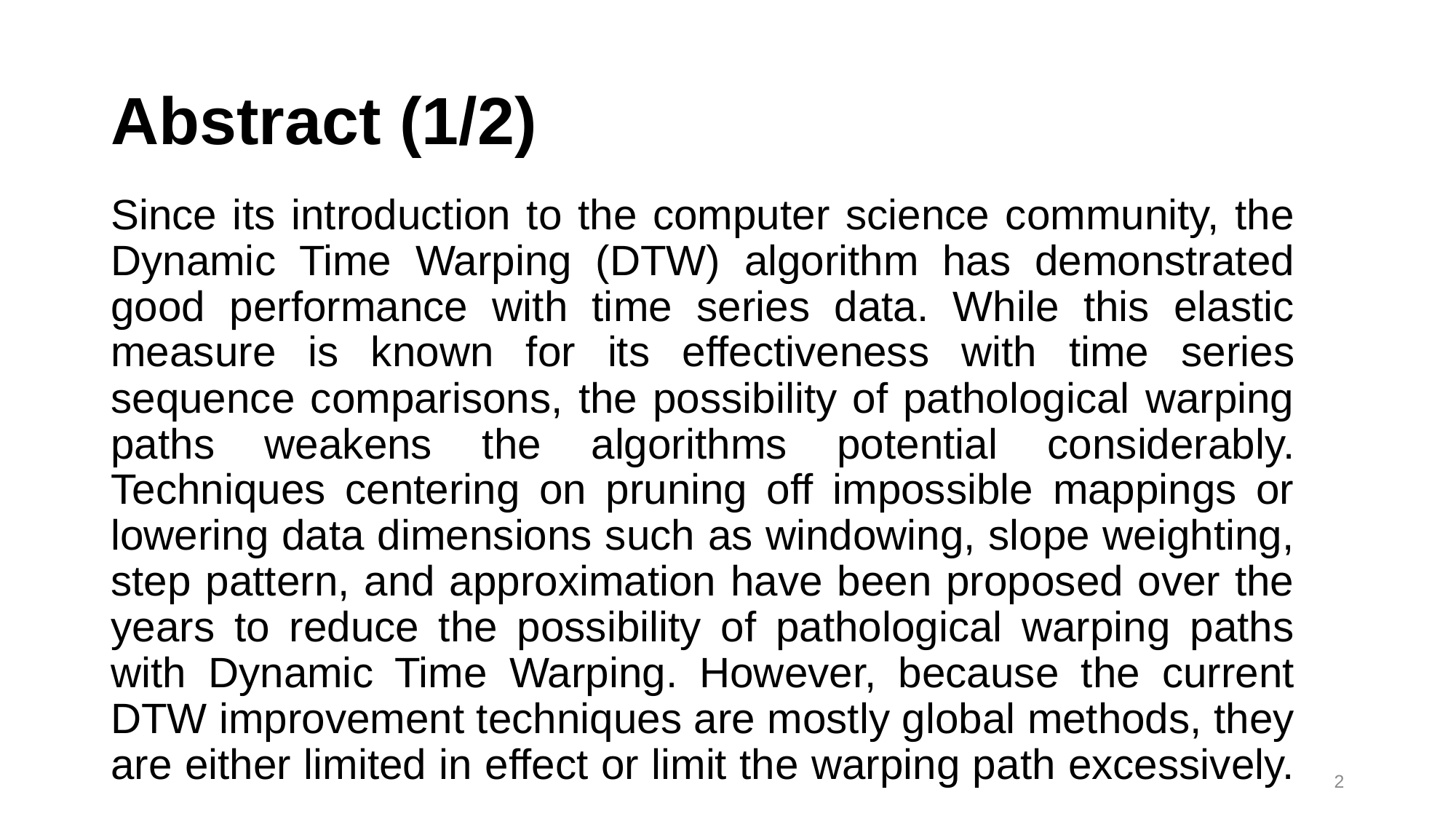

# Abstract (1/2)
Since its introduction to the computer science community, the Dynamic Time Warping (DTW) algorithm has demonstrated good performance with time series data. While this elastic measure is known for its effectiveness with time series sequence comparisons, the possibility of pathological warping paths weakens the algorithms potential considerably. Techniques centering on pruning off impossible mappings or lowering data dimensions such as windowing, slope weighting, step pattern, and approximation have been proposed over the years to reduce the possibility of pathological warping paths with Dynamic Time Warping. However, because the current DTW improvement techniques are mostly global methods, they are either limited in effect or limit the warping path excessively.
2